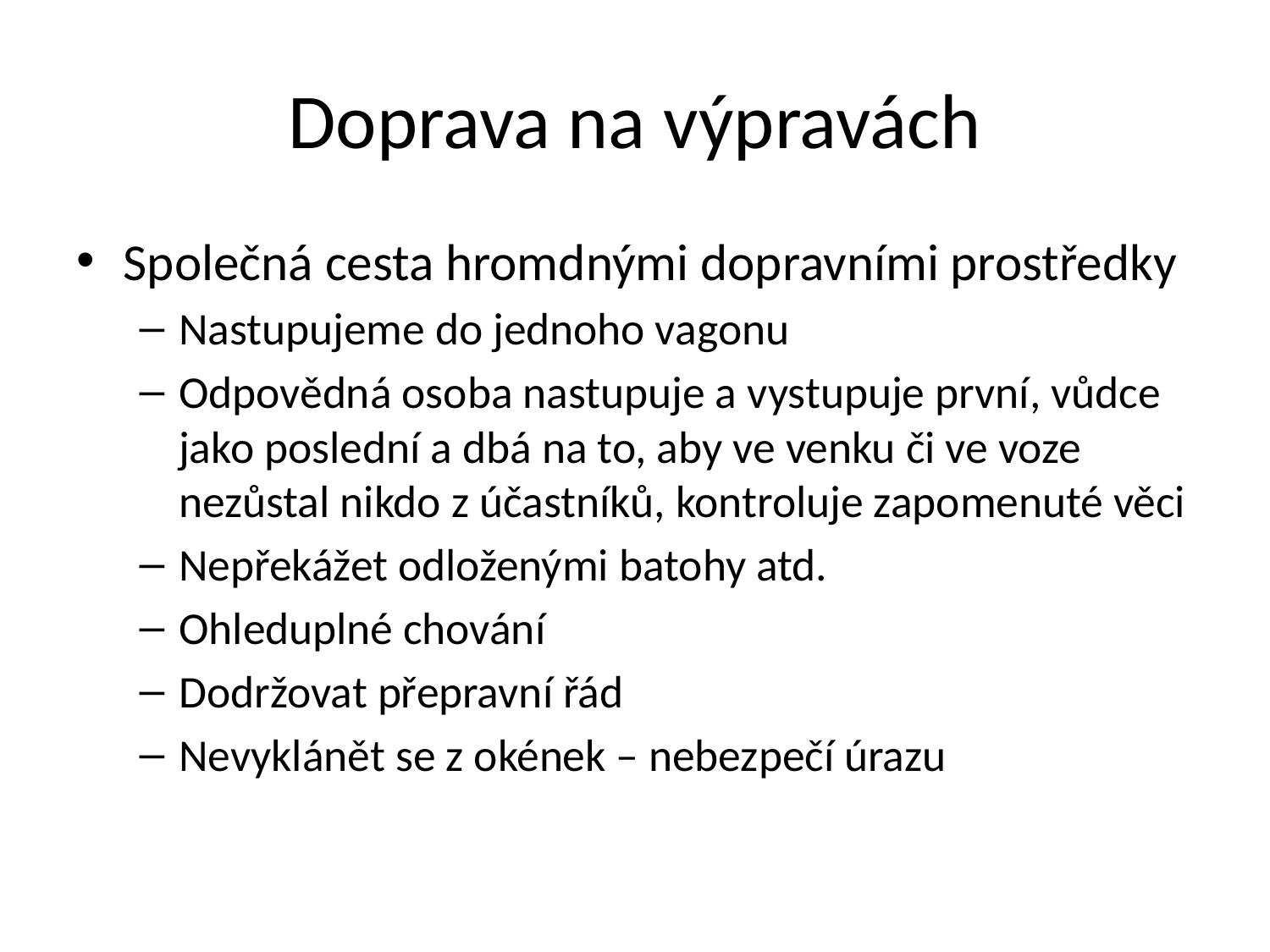

# Doprava na výpravách
Společná cesta hromdnými dopravními prostředky
Nastupujeme do jednoho vagonu
Odpovědná osoba nastupuje a vystupuje první, vůdce jako poslední a dbá na to, aby ve venku či ve voze nezůstal nikdo z účastníků, kontroluje zapomenuté věci
Nepřekážet odloženými batohy atd.
Ohleduplné chování
Dodržovat přepravní řád
Nevyklánět se z okének – nebezpečí úrazu